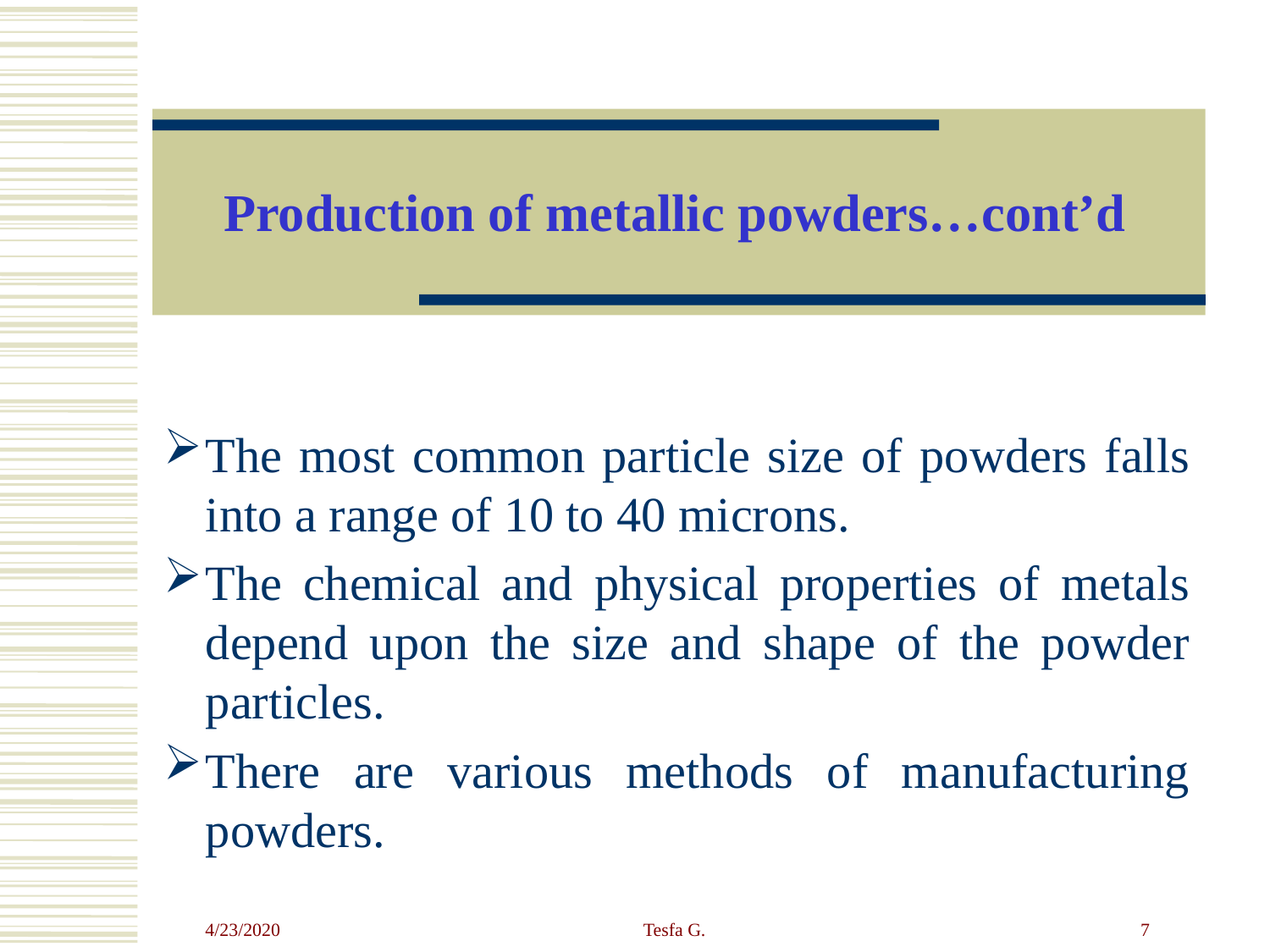

# Production of metallic powders…cont’d

The most common particle size of powders falls into a range of 10 to 40 microns.
The chemical and physical properties of metals depend upon the size and shape of the powder particles.
There are various methods of manufacturing powders.
4/23/2020
Tesfa G.
7